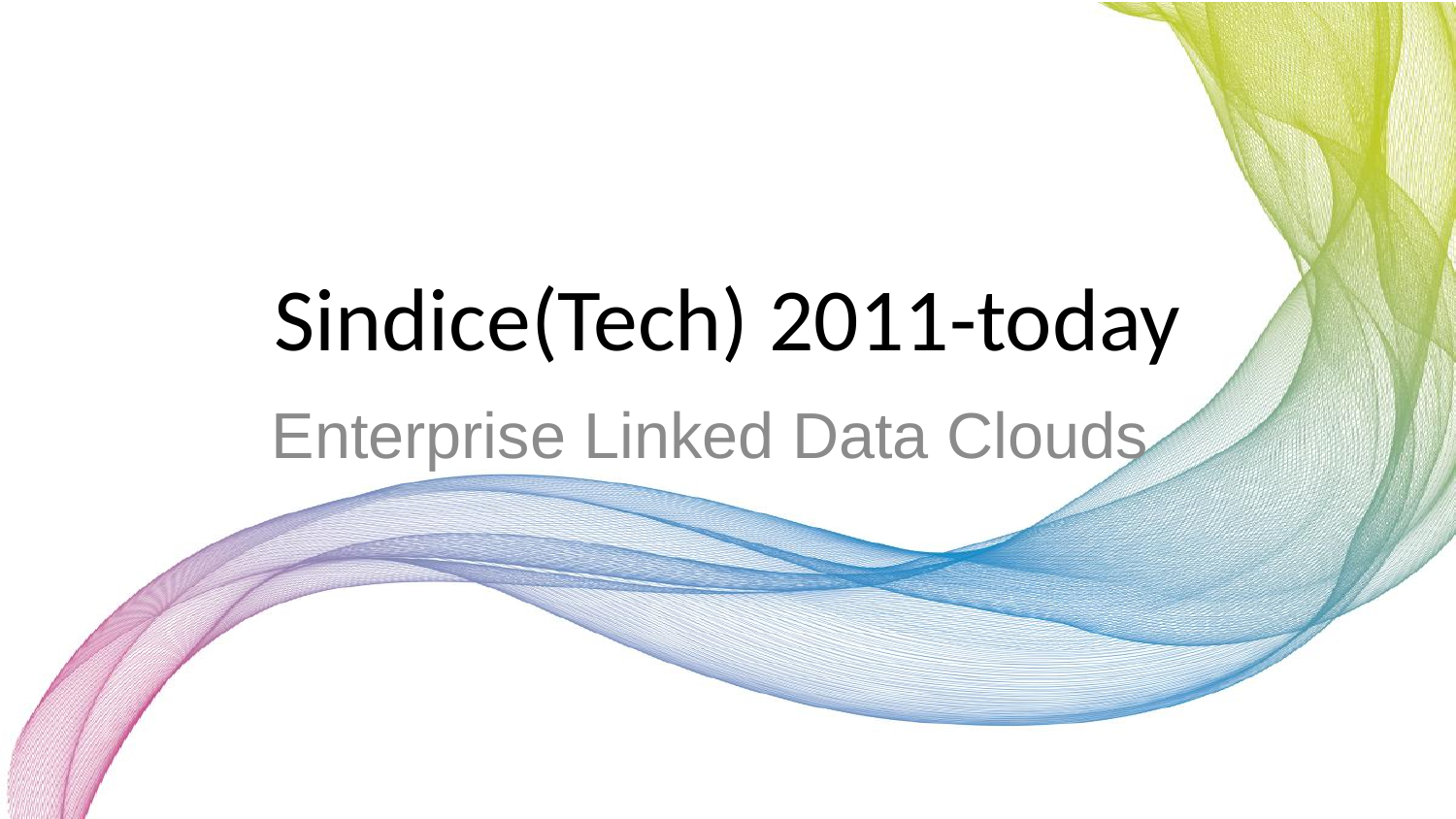

# Sindice(Tech) 2011-today
Enterprise Linked Data Clouds